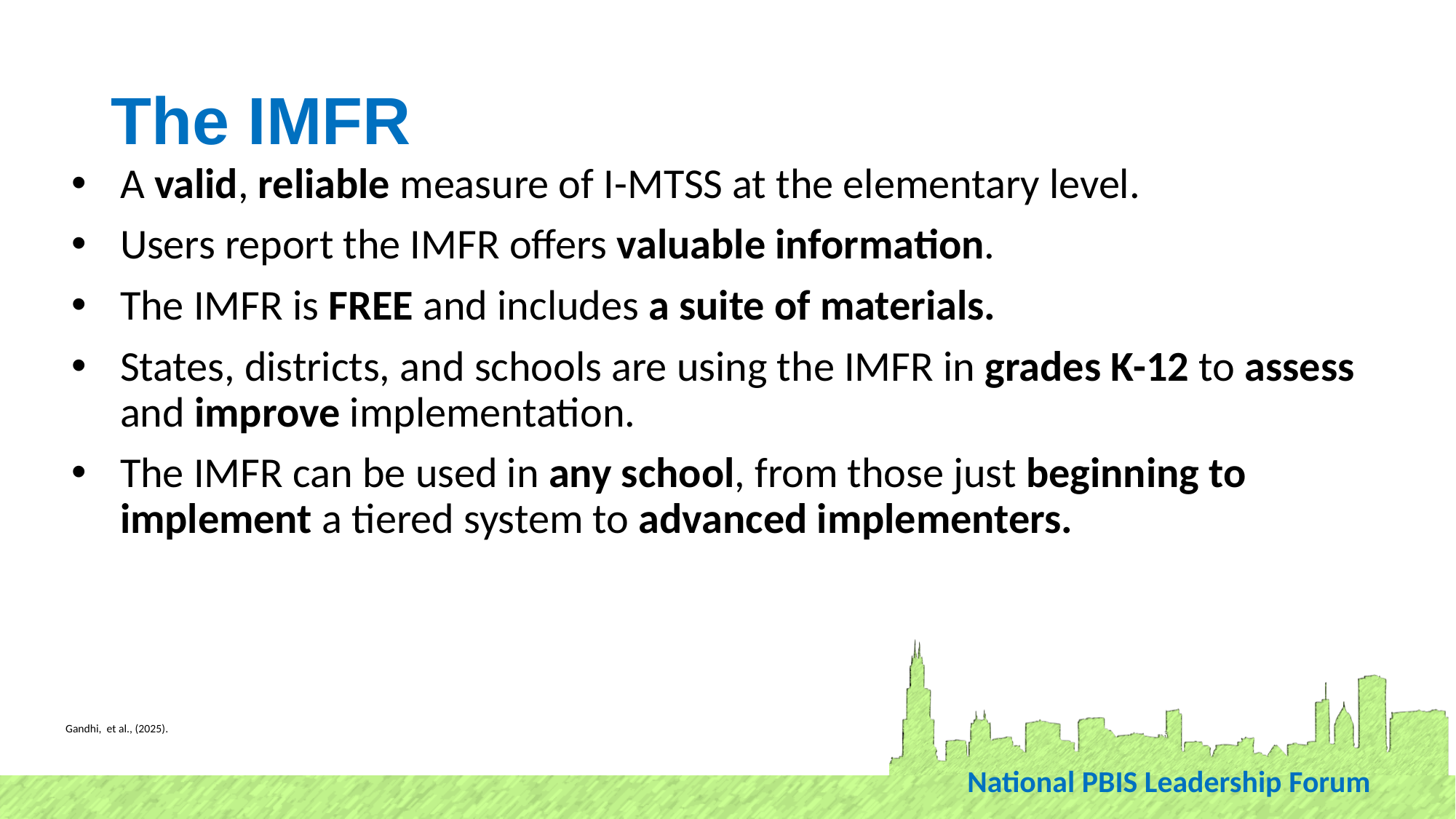

# The IMFR
A valid, reliable measure of I-MTSS at the elementary level.
Users report the IMFR offers valuable information.
The IMFR is FREE and includes a suite of materials.
States, districts, and schools are using the IMFR in grades K-12 to assess and improve implementation.
The IMFR can be used in any school, from those just beginning to implement a tiered system to advanced implementers.
Gandhi,  et al., (2025).